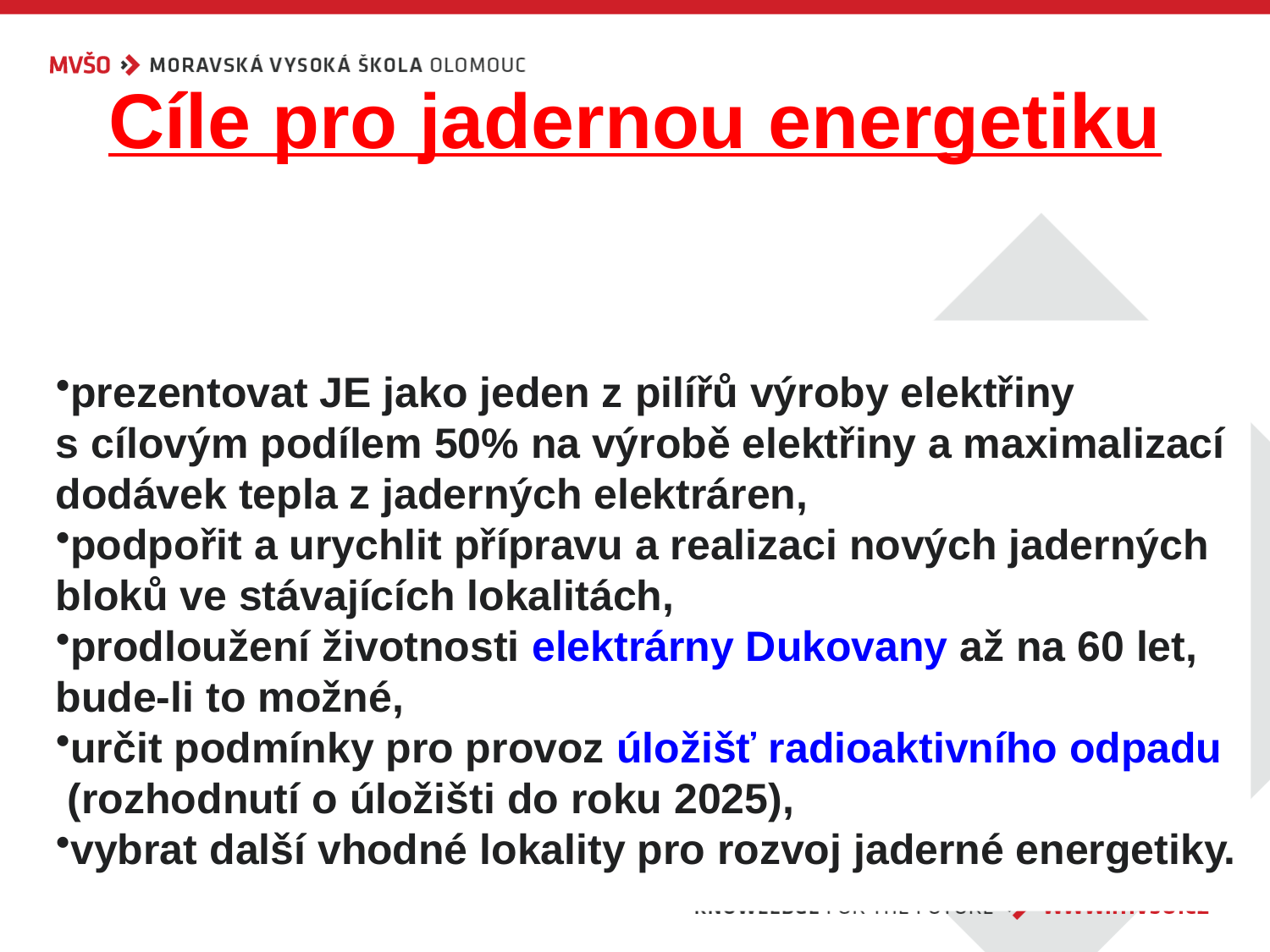

# Cíle pro jadernou energetiku

prezentovat JE jako jeden z pilířů výroby elektřiny
s cílovým podílem 50% na výrobě elektřiny a maximalizací dodávek tepla z jaderných elektráren,
podpořit a urychlit přípravu a realizaci nových jaderných bloků ve stávajících lokalitách,
prodloužení životnosti elektrárny Dukovany až na 60 let, bude-li to možné,
určit podmínky pro provoz úložišť radioaktivního odpadu (rozhodnutí o úložišti do roku 2025),
vybrat další vhodné lokality pro rozvoj jaderné energetiky.